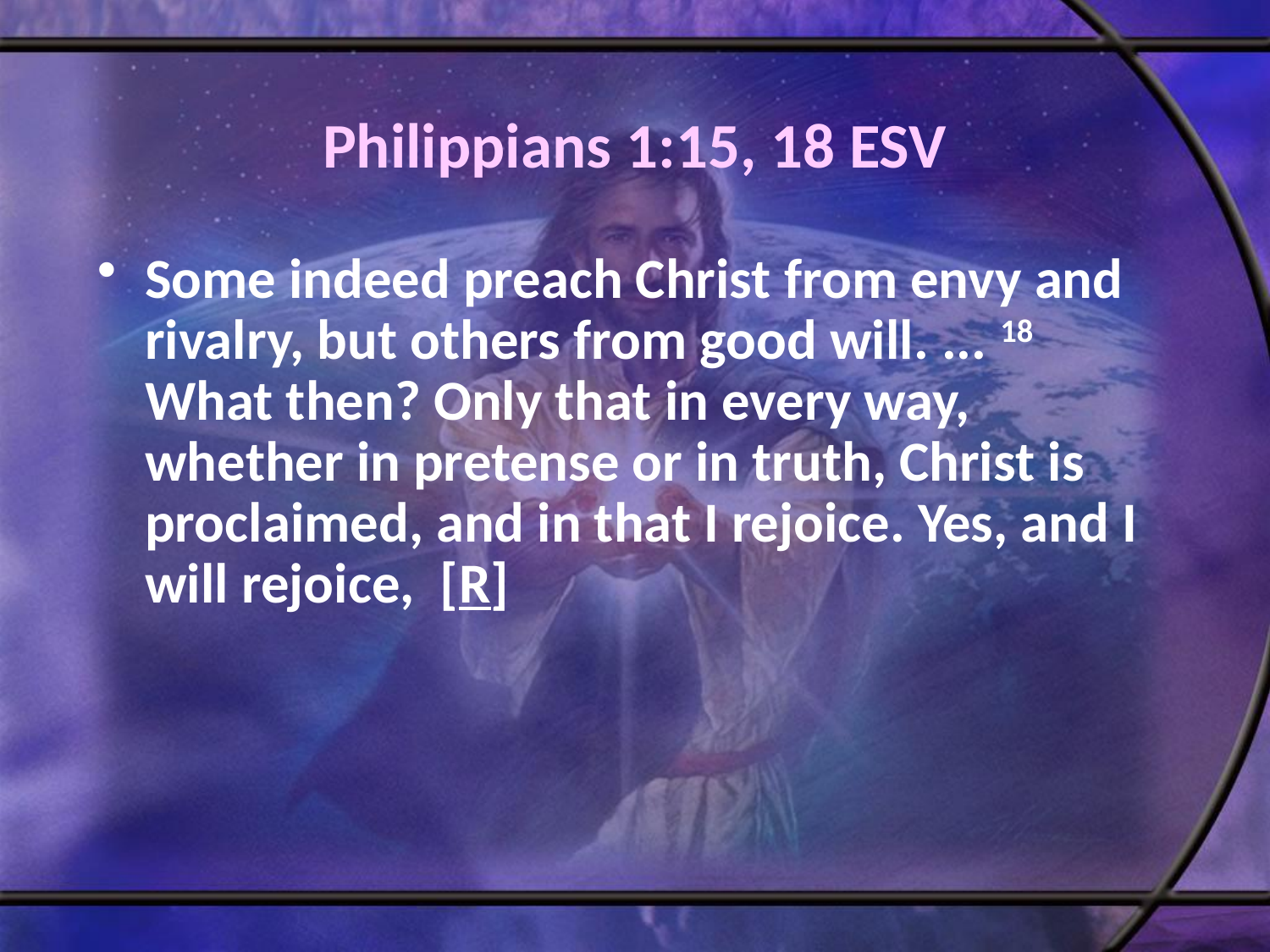

# Philippians 1:15, 18 ESV
Some indeed preach Christ from envy and rivalry, but others from good will. ... 18 What then? Only that in every way, whether in pretense or in truth, Christ is proclaimed, and in that I rejoice. Yes, and I will rejoice,  [R]